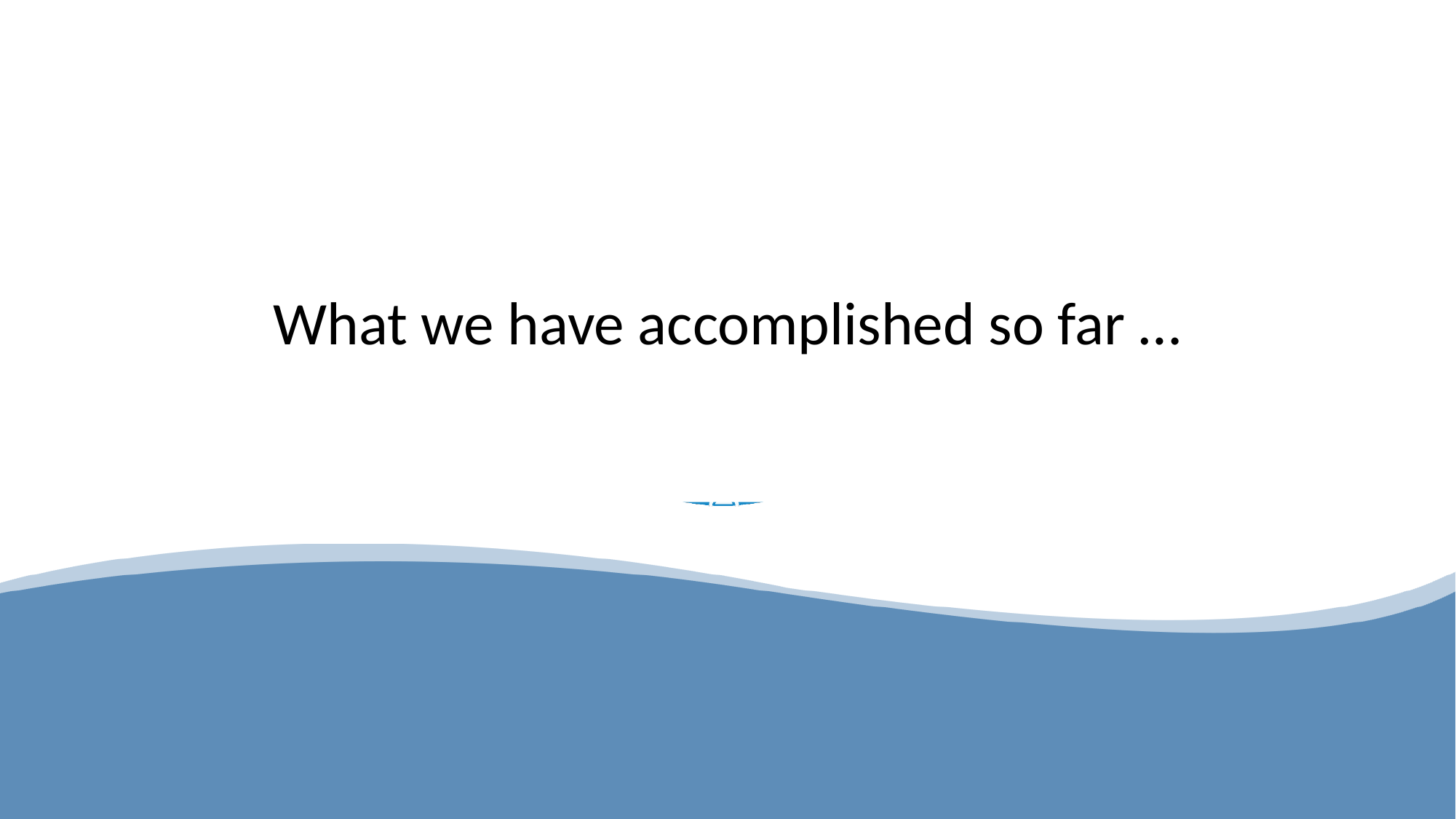

What we have accomplished so far …